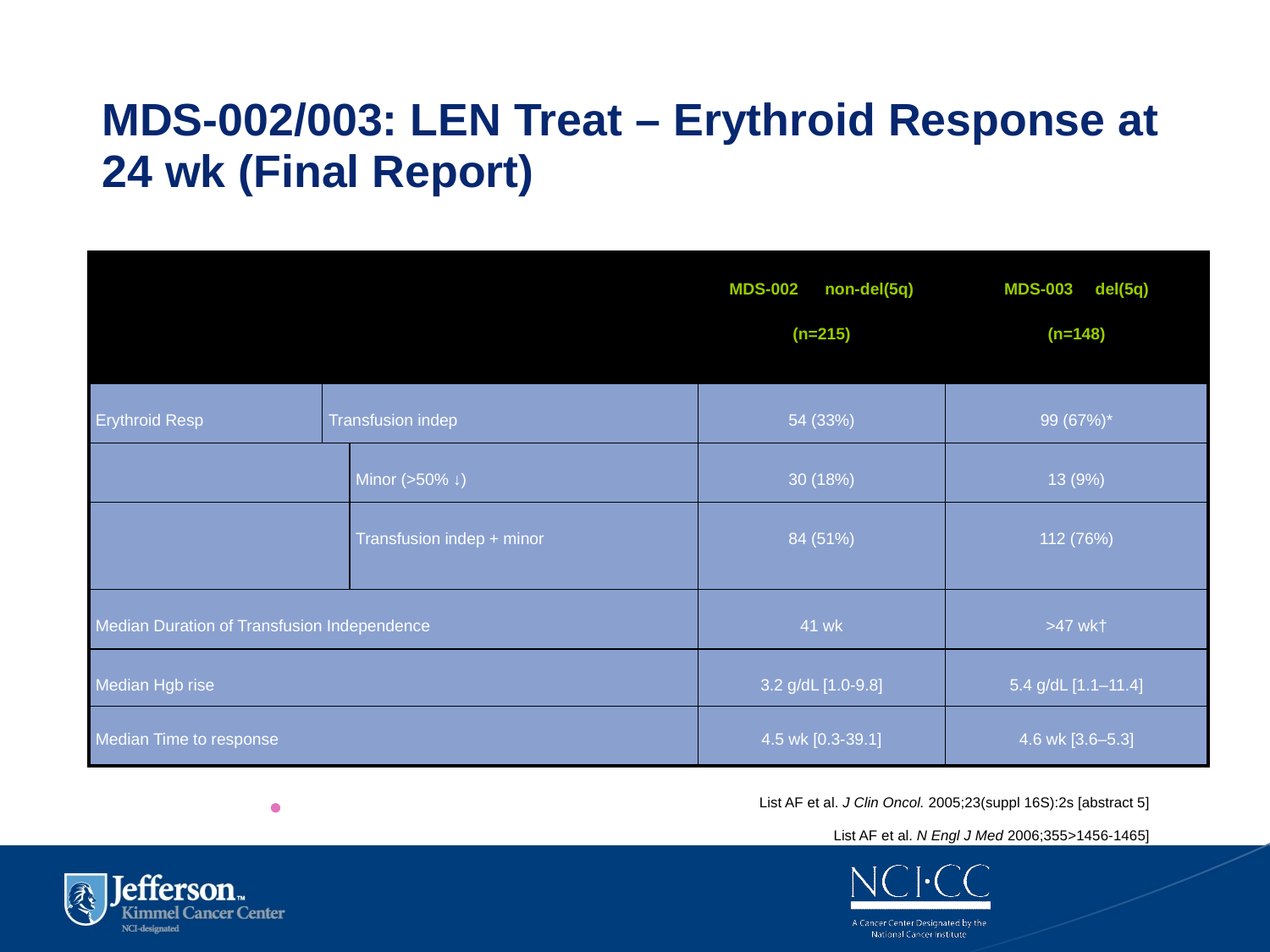

# MDS-002/003: LEN Treat – Erythroid Response at 24 wk (Final Report)
|  |  |  | MDS-002 non-del(5q) (n=215) | MDS-003 del(5q) (n=148) |
| --- | --- | --- | --- | --- |
| Erythroid Resp | Transfusion indep |  | 54 (33%) | 99 (67%)\* |
|  |  | Minor (>50% ↓) | 30 (18%) | 13 (9%) |
|  |  | Transfusion indep + minor | 84 (51%) | 112 (76%) |
| Median Duration of Transfusion Independence |  |  | 41 wk | >47 wk† |
| Median Hgb rise |  |  | 3.2 g/dL [1.0-9.8] | 5.4 g/dL [1.1–11.4] |
| Median Time to response |  |  | 4.5 wk [0.3-39.1] | 4.6 wk [3.6–5.3] |
List AF et al. J Clin Oncol. 2005;23(suppl 16S):2s [abstract 5]
List AF et al. N Engl J Med 2006;355>1456-1465]
*P<0.001; †Not reached at median follow-up of 58 wk
No significant differences in erythroid response or time to response between 2 dosing regimens